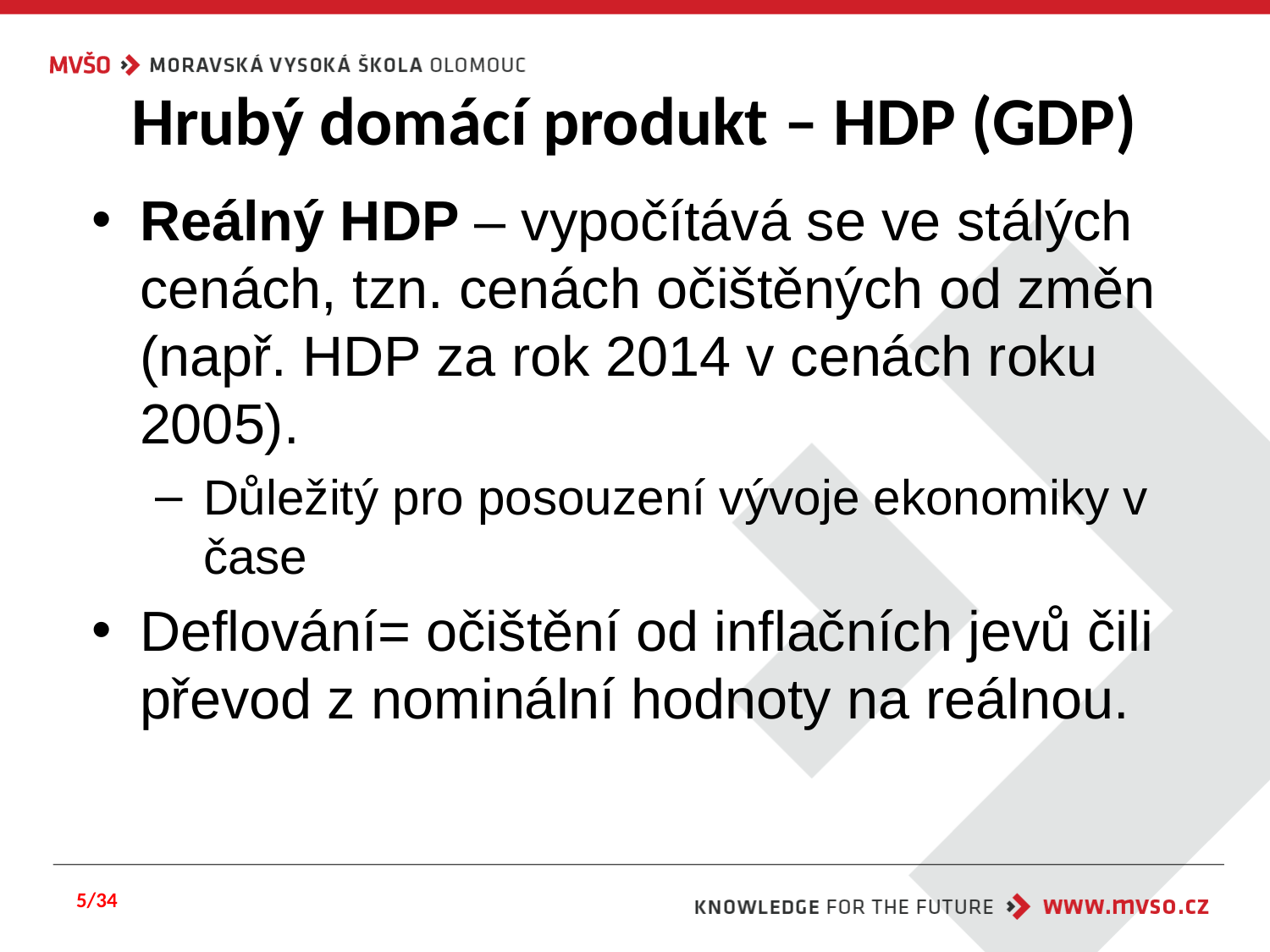

# Hrubý domácí produkt – HDP (GDP)
Reálný HDP – vypočítává se ve stálých cenách, tzn. cenách očištěných od změn (např. HDP za rok 2014 v cenách roku 2005).
Důležitý pro posouzení vývoje ekonomiky v čase
Deflování= očištění od inflačních jevů čili převod z nominální hodnoty na reálnou.
5/34